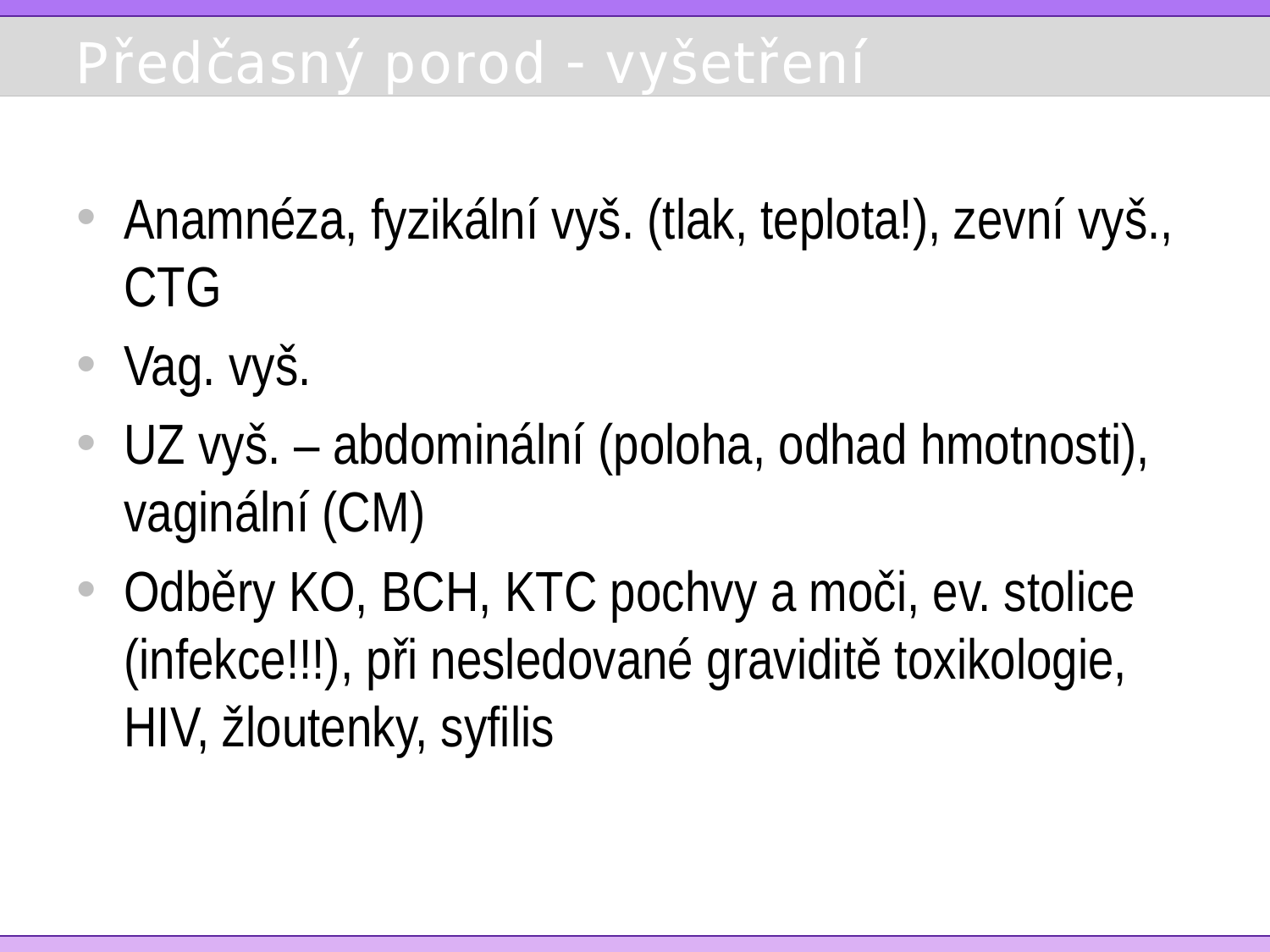

# Předčasný porod - vyšetření
Anamnéza, fyzikální vyš. (tlak, teplota!), zevní vyš., CTG
Vag. vyš.
UZ vyš. – abdominální (poloha, odhad hmotnosti), vaginální (CM)
Odběry KO, BCH, KTC pochvy a moči, ev. stolice (infekce!!!), při nesledované graviditě toxikologie, HIV, žloutenky, syfilis